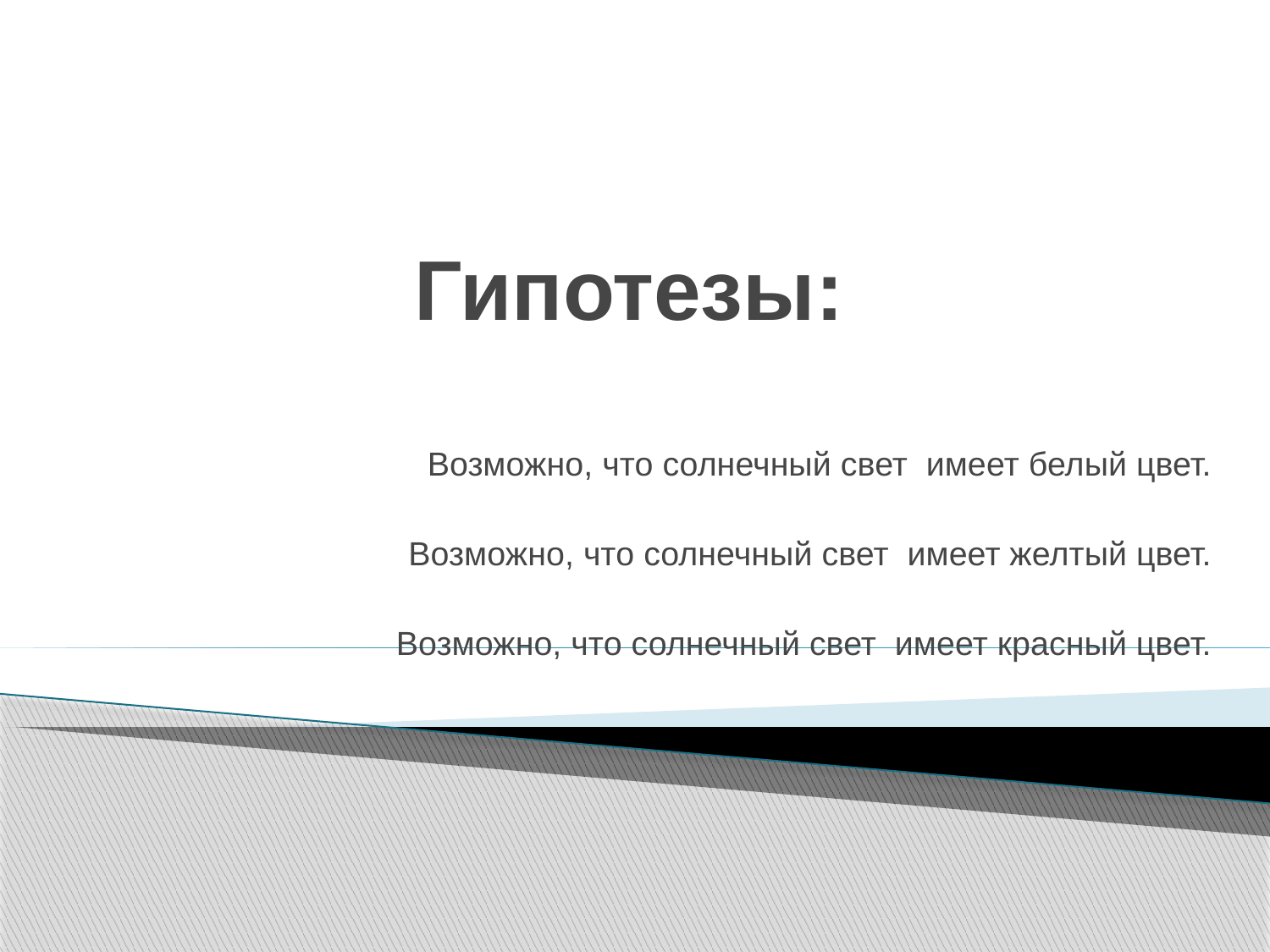

# Гипотезы:
Возможно, что солнечный свет  имеет белый цвет.

Возможно, что солнечный свет  имеет желтый цвет.

Возможно, что солнечный свет  имеет красный цвет.